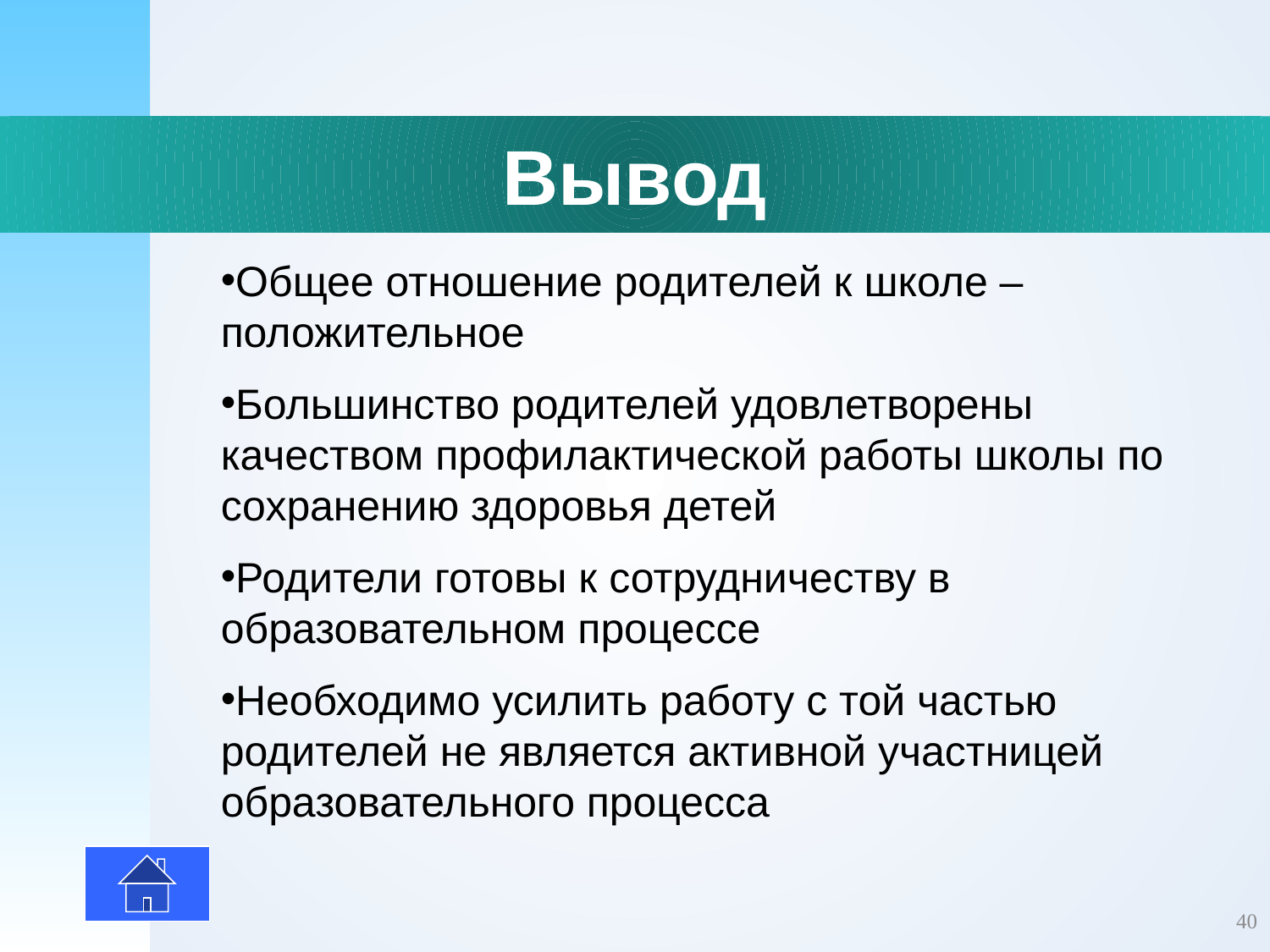

# Вывод
Общее отношение родителей к школе – положительное
Большинство родителей удовлетворены качеством профилактической работы школы по сохранению здоровья детей
Родители готовы к сотрудничеству в образовательном процессе
Необходимо усилить работу с той частью родителей не является активной участницей образовательного процесса

40